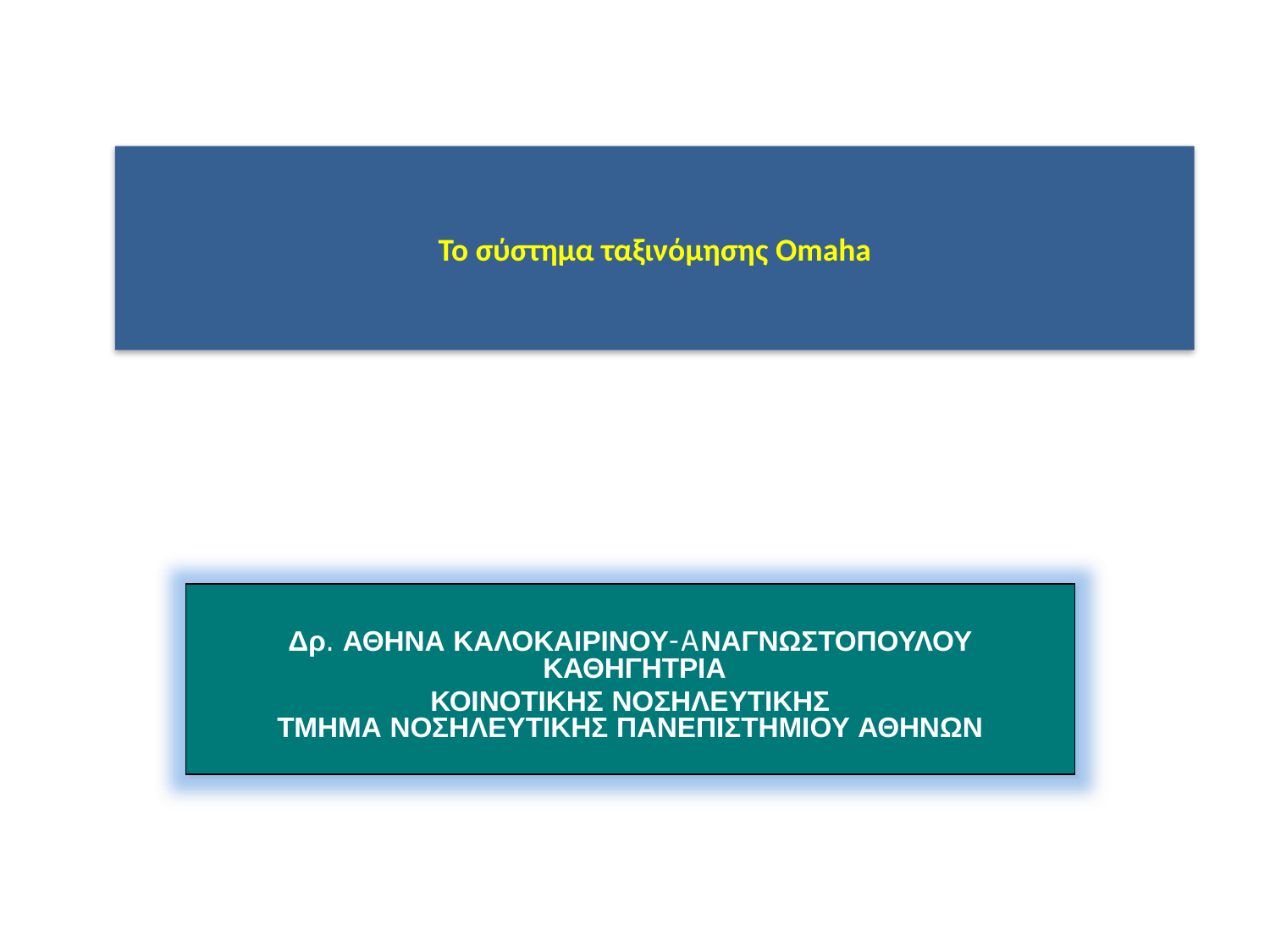

# Το σύστημα ταξινόμησης Omaha

Δρ. ΑΘΗΝΑ ΚΑΛΟΚΑΙΡΙΝΟΥ-AΝΑΓΝΩΣΤΟΠΟΥΛΟΥ
 ΚΑΘΗΓΗΤΡΙΑ
ΚΟΙΝΟΤΙΚΗΣ ΝΟΣΗΛΕΥΤΙΚΗΣ
ΤΜΗΜΑ ΝΟΣΗΛΕΥΤΙΚΗΣ ΠΑΝΕΠΙΣΤΗΜΙΟΥ ΑΘΗΝΩΝ